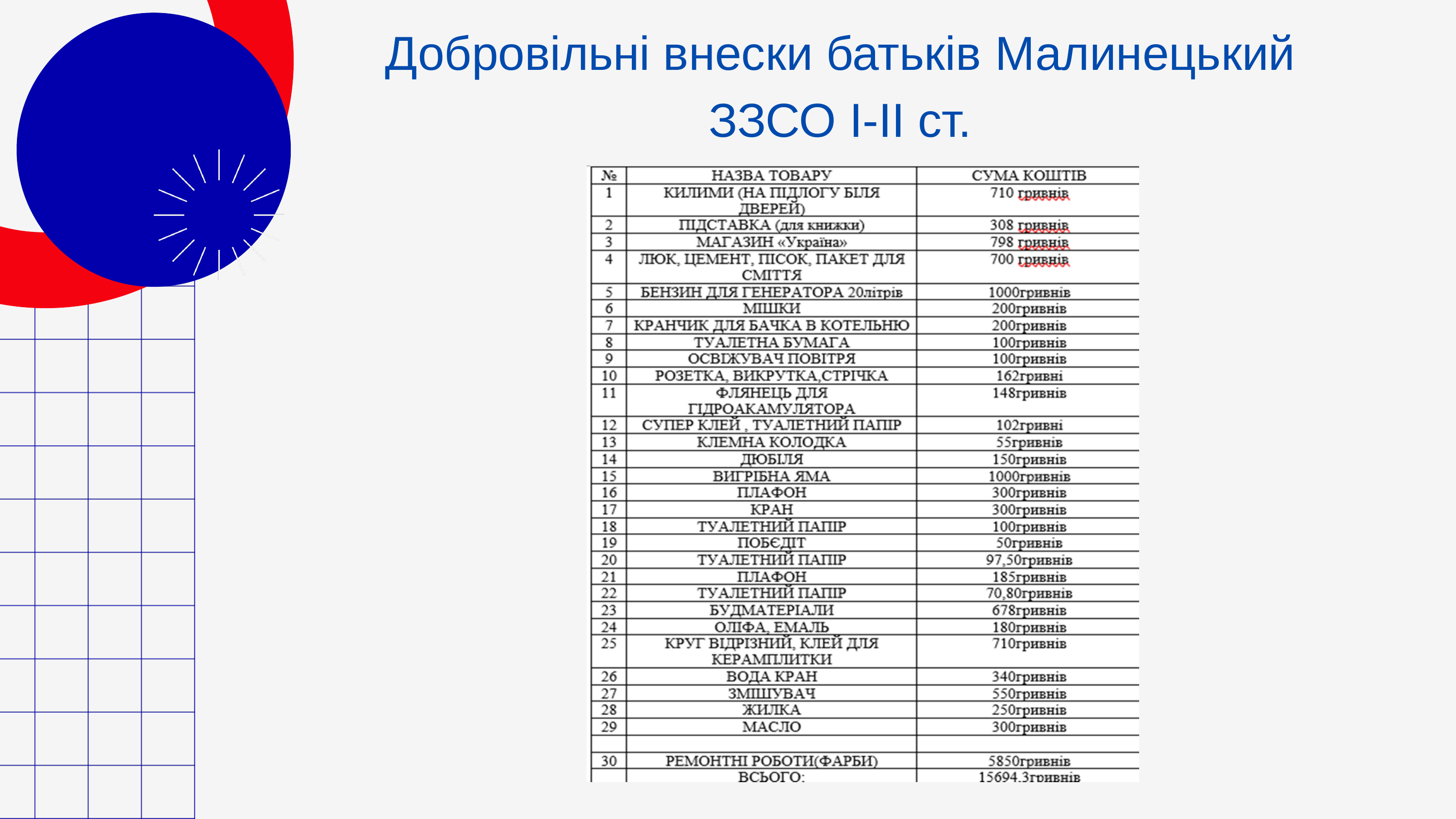

Добровільні внески батьків Малинецький ЗЗСО І-ІІ ст.